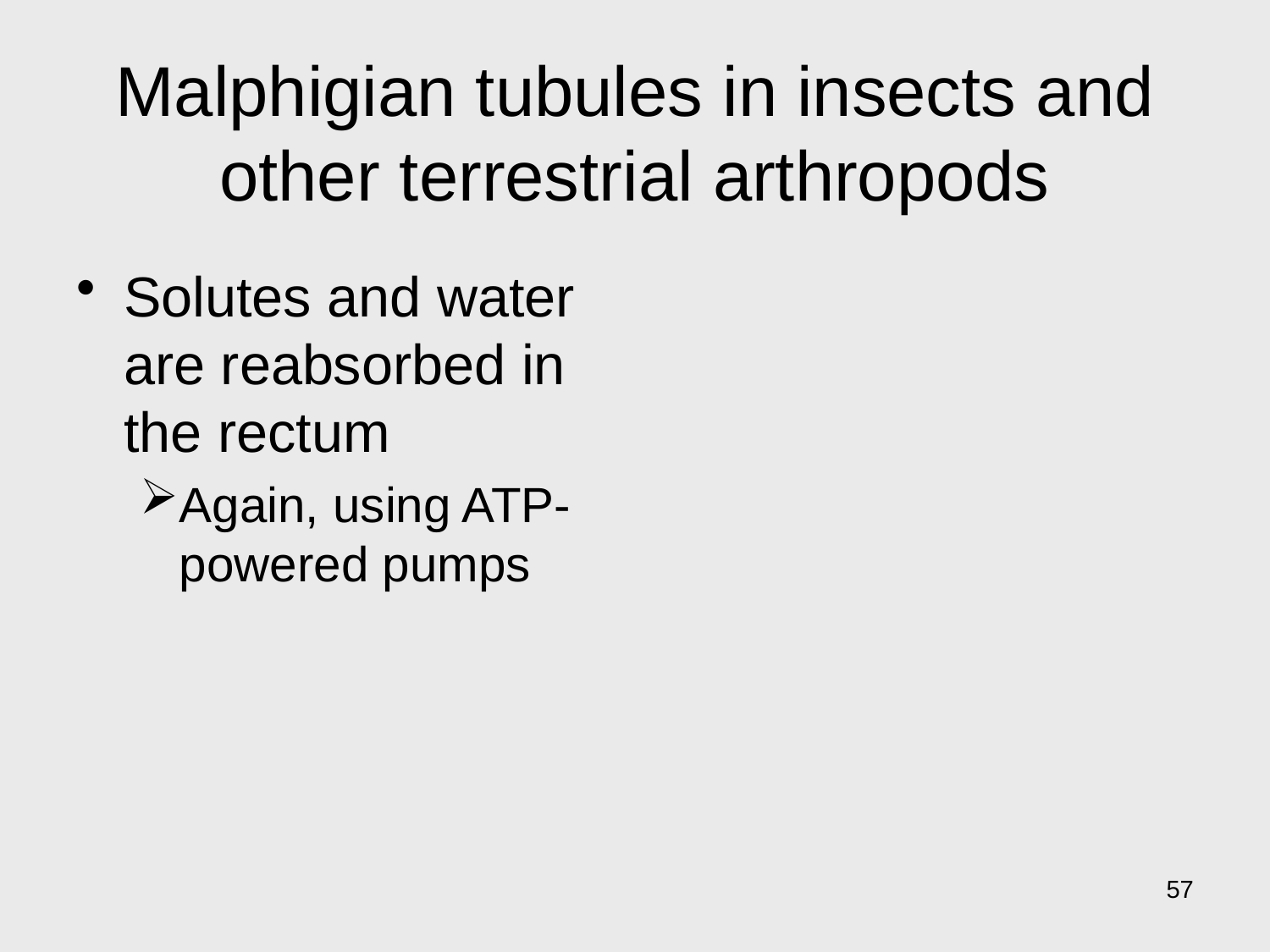

# Malphigian tubules in insects and other terrestrial arthropods
Solutes and water are reabsorbed in the rectum
Again, using ATP-powered pumps

57